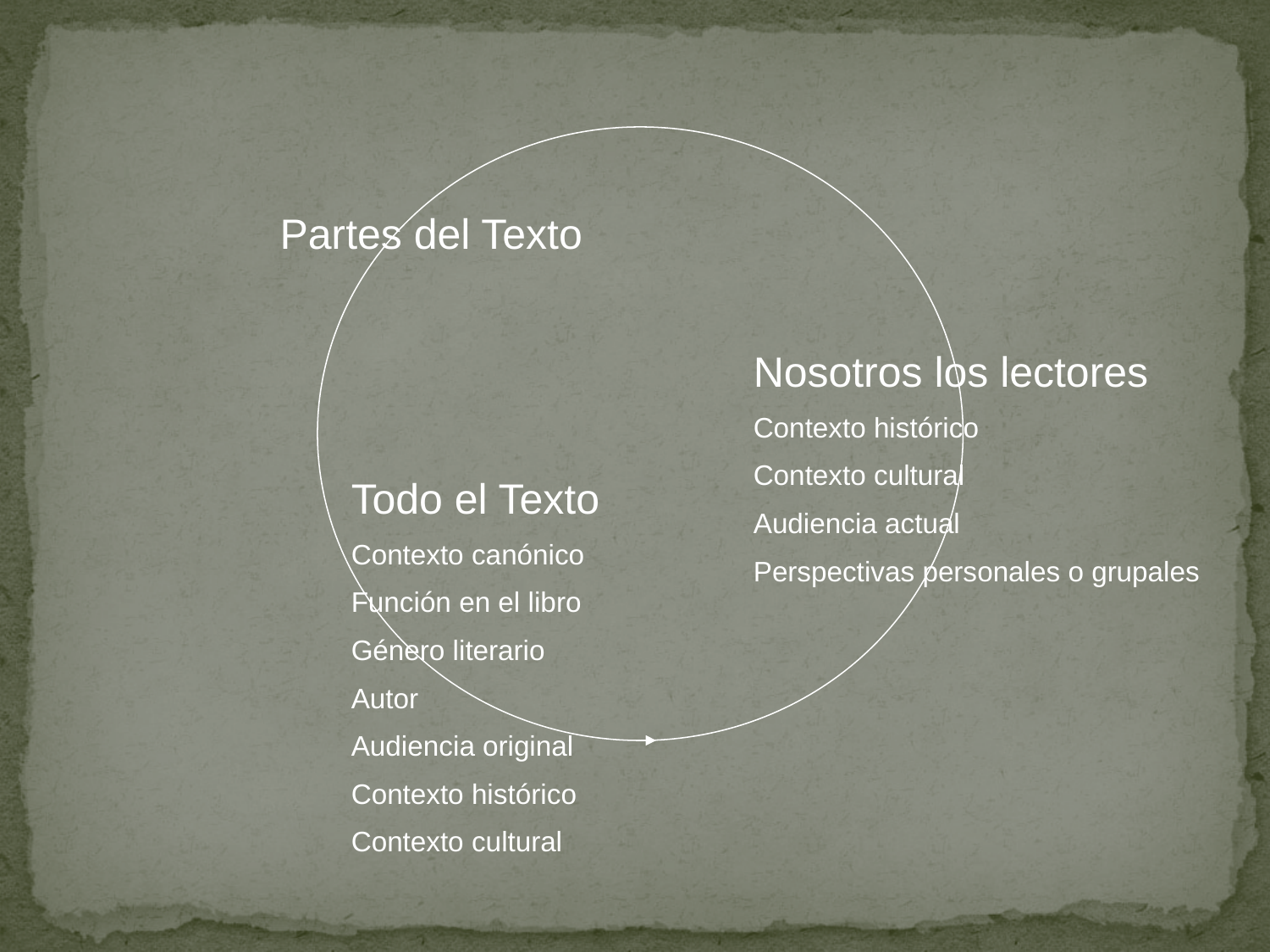

Partes del Texto
Nosotros los lectores
Contexto histórico
Contexto cultural
Audiencia actual
Perspectivas personales o grupales

Todo el Texto
Contexto canónico
Función en el libro
Género literario
Autor
Audiencia original
Contexto histórico
Contexto cultural